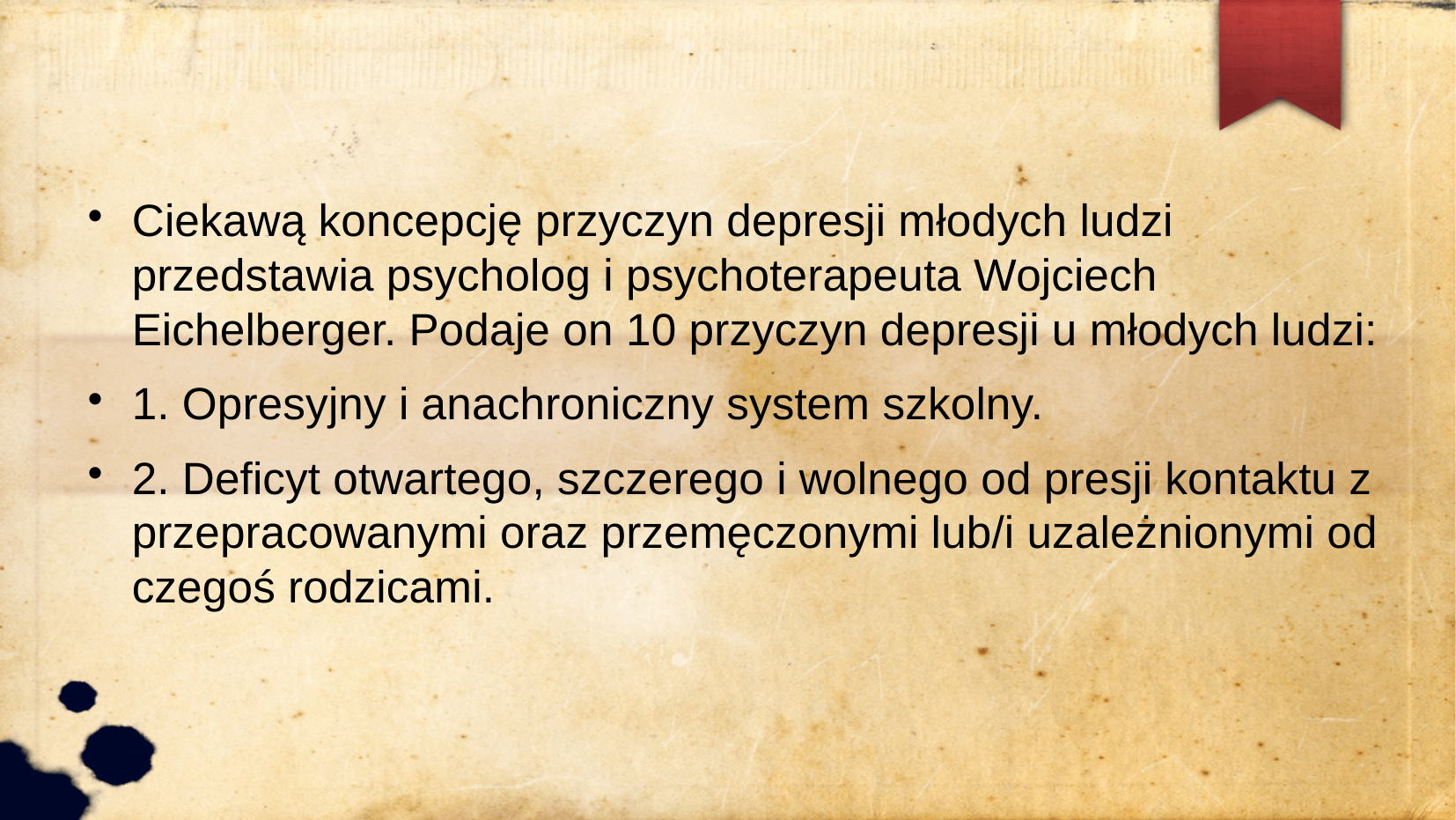

Ciekawą koncepcję przyczyn depresji młodych ludzi przedstawia psycholog i psychoterapeuta Wojciech Eichelberger. Podaje on 10 przyczyn depresji u młodych ludzi:
1. Opresyjny i anachroniczny system szkolny.
2. Deficyt otwartego, szczerego i wolnego od presji kontaktu z przepracowanymi oraz przemęczonymi lub/i uzależnionymi od czegoś rodzicami.